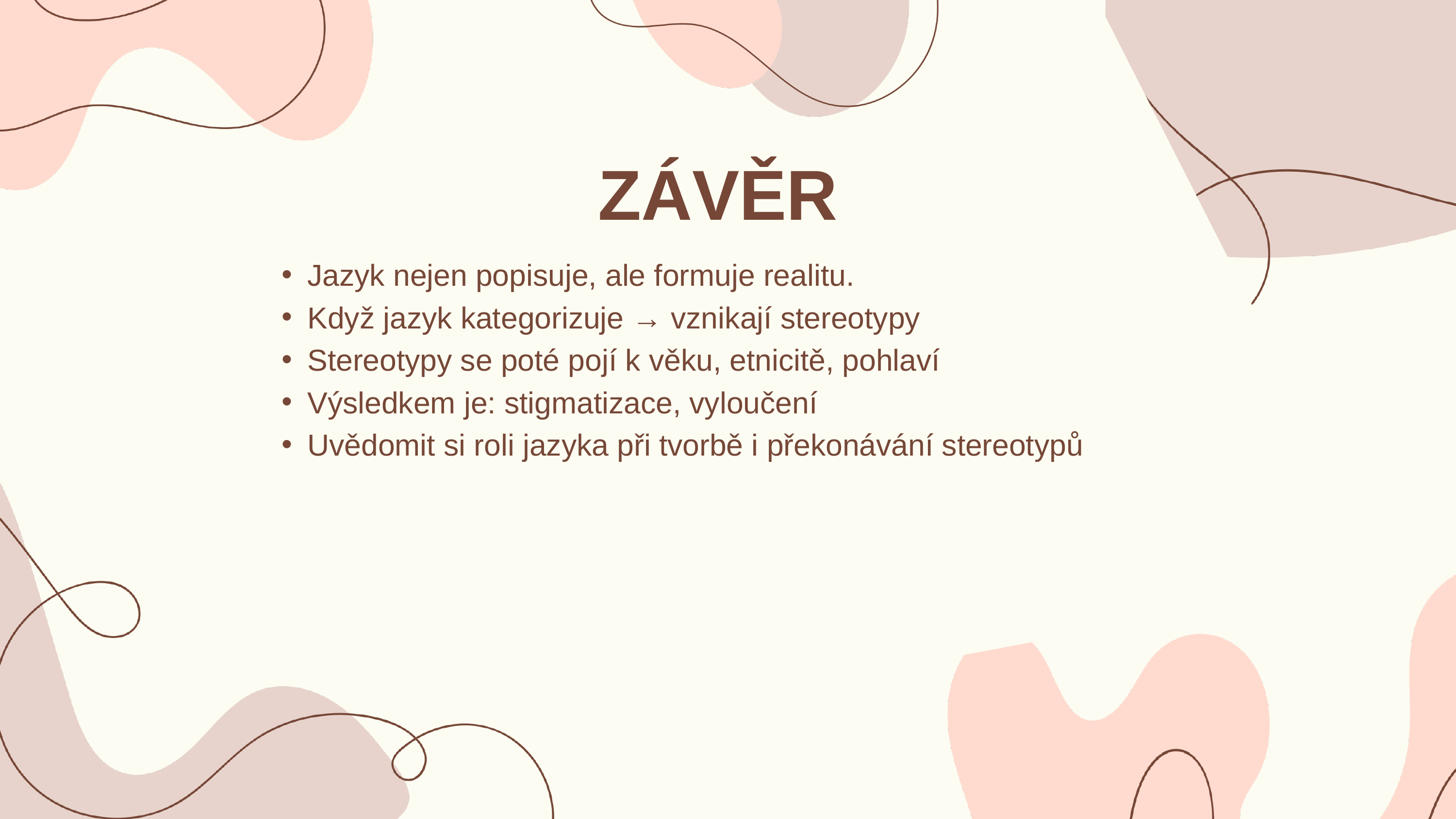

ZÁVĚR
Jazyk nejen popisuje, ale formuje realitu.
Když jazyk kategorizuje → vznikají stereotypy
Stereotypy se poté pojí k věku, etnicitě, pohlaví
Výsledkem je: stigmatizace, vyloučení
Uvědomit si roli jazyka při tvorbě i překonávání stereotypů